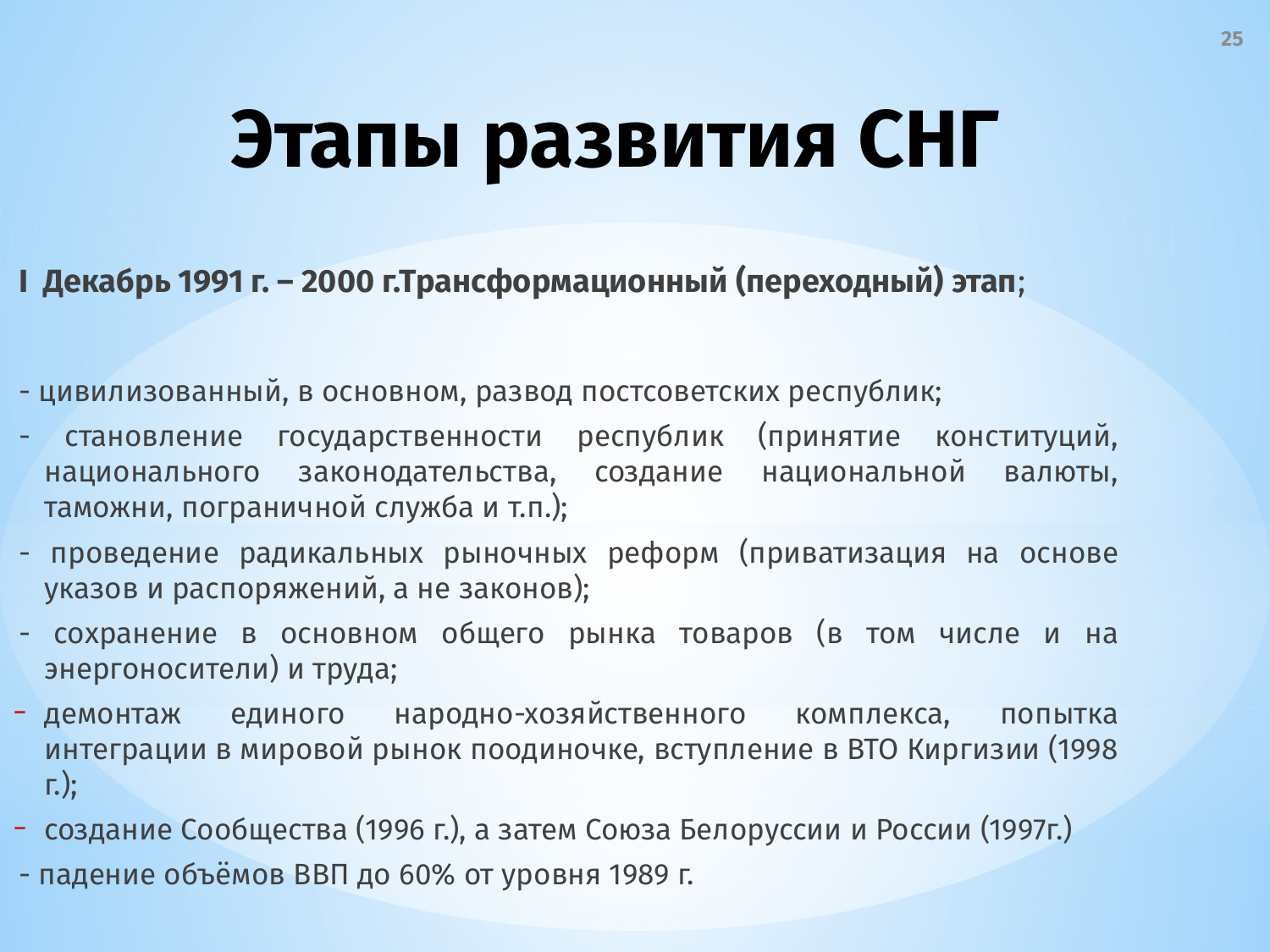

25
Этапы развития СНГ
I  Декабрь 1991 г. – 2000 г.Трансформационный (переходный) этап;

- цивилизованный, в основном, развод постсоветских республик;
- становление государственности республик (принятие конституций, национального законодательства, создание национальной валюты, таможни, пограничной служба и т.п.);
- проведение радикальных рыночных реформ (приватизация на основе указов и распоряжений, а не законов);
- сохранение в основном общего рынка товаров (в том числе и на энергоносители) и труда;
демонтаж единого народно-хозяйственного комплекса, попытка интеграции в мировой рынок поодиночке, вступление в ВТО Киргизии (1998 г.);
создание Сообщества (1996 г.), а затем Союза Белоруссии и России (1997г.)
- падение объёмов ВВП до 60% от уровня 1989 г.